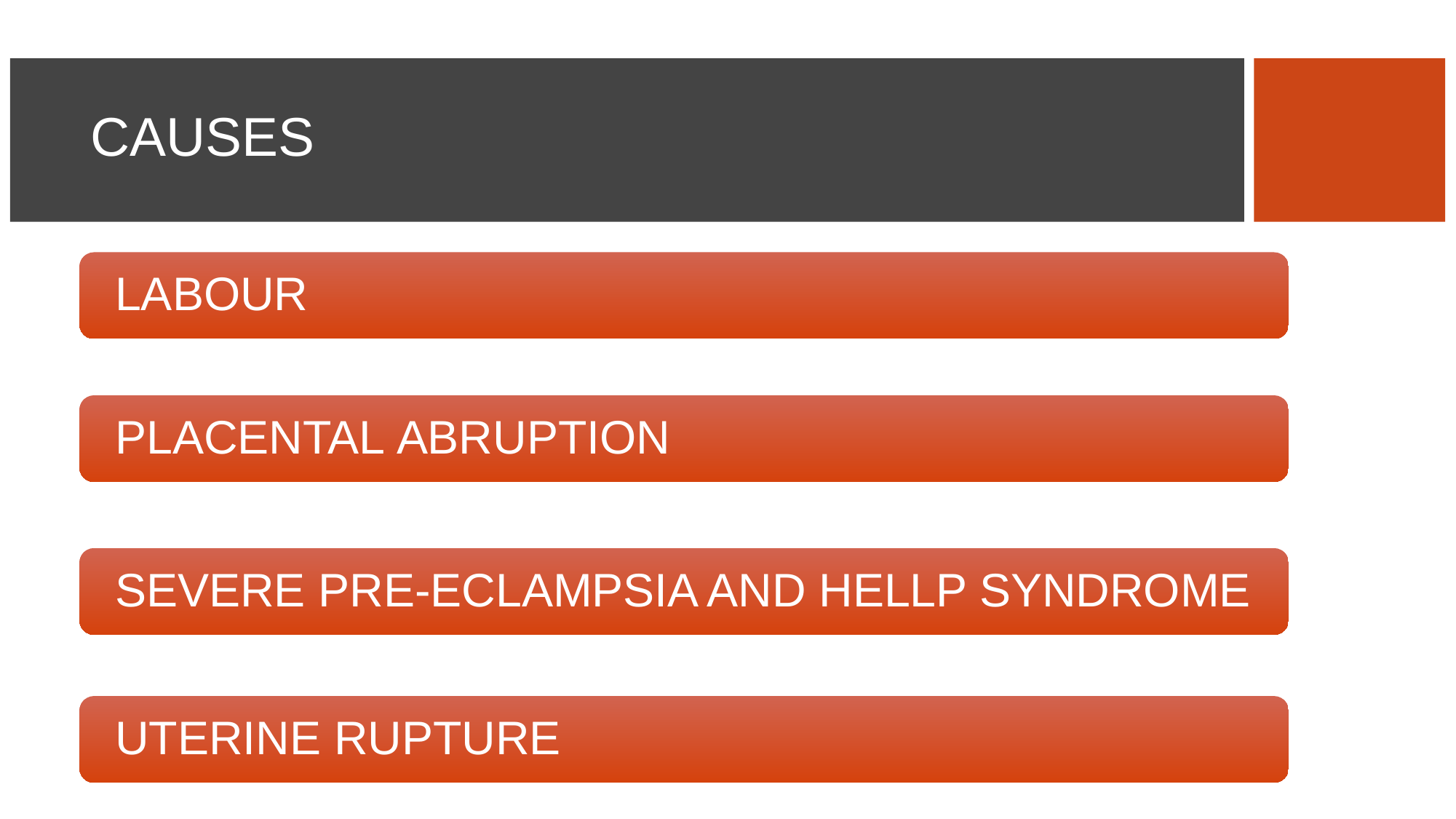

# CAUSES
 LABOUR

 PLACENTAL ABRUPTION

 SEVERE PRE-ECLAMPSIA AND HELLP SYNDROME

 UTERINE RUPTURE